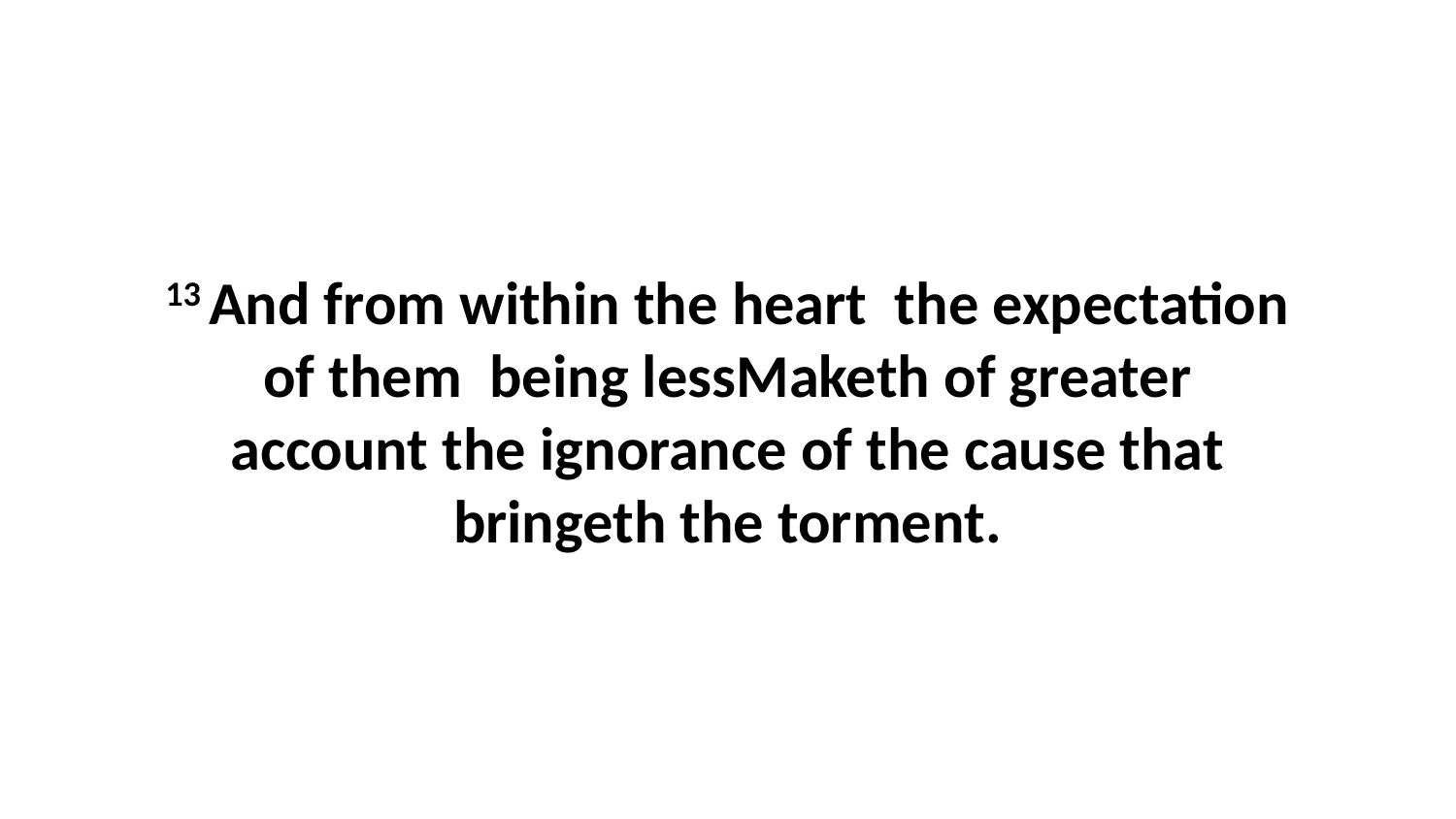

13 And from within the heart  the expectation of them  being lessMaketh of greater account the ignorance of the cause that bringeth the torment.